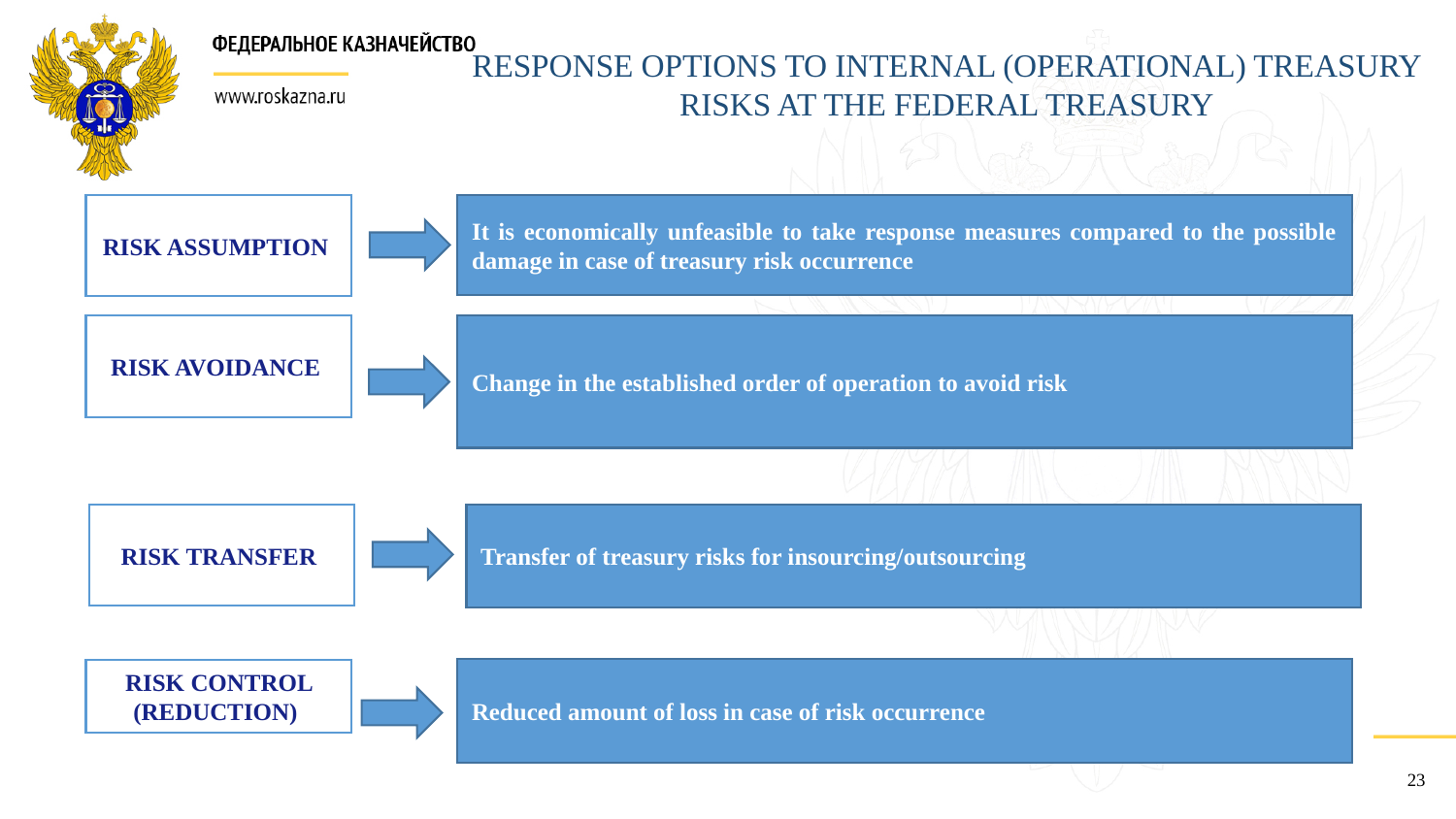

RESPONSE OPTIONS TO INTERNAL (OPERATIONAL) TREASURY RISKS AT THE FEDERAL TREASURY

RISK ASSUMPTION

It is economically unfeasible to take response measures compared to the possible damage in case of treasury risk occurrence

RISK AVOIDANCE

Change in the established order of operation to avoid risk

RISK TRANSFER

Transfer of treasury risks for insourcing/outsourcing

Reduced amount of loss in case of risk occurrence
RISK CONTROL (REDUCTION)

23